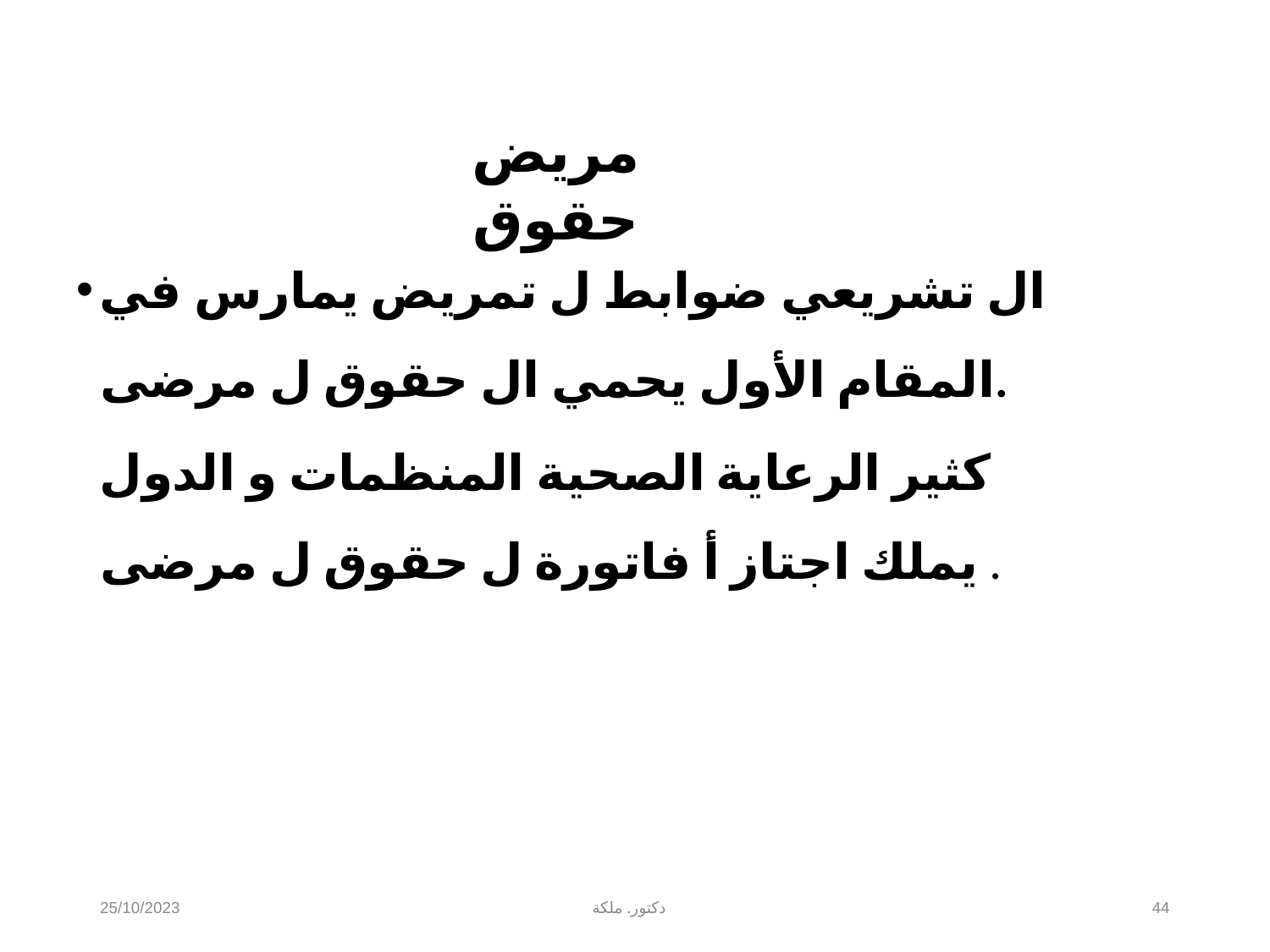

# مريض حقوق
ال تشريعي ضوابط ل تمريض يمارس في المقام الأول يحمي ال حقوق ل مرضى.
كثير الرعاية الصحية المنظمات و الدول يملك اجتاز أ فاتورة ل حقوق ل مرضى .
25/10/2023
دكتور. ملكة
44